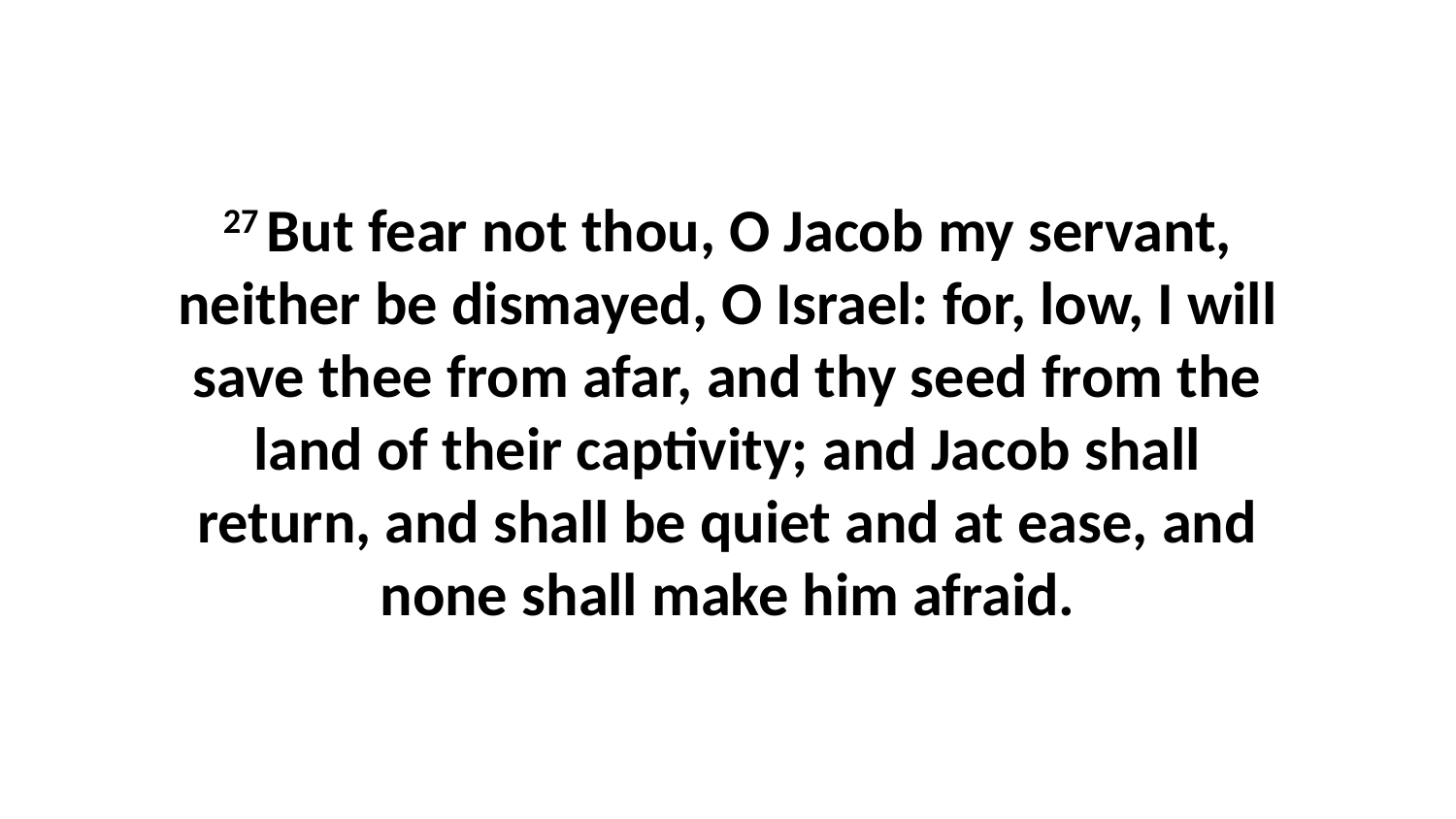

27 But fear not thou, O Jacob my servant, neither be dismayed, O Israel: for, low, I will save thee from afar, and thy seed from the land of their captivity; and Jacob shall return, and shall be quiet and at ease, and none shall make him afraid.